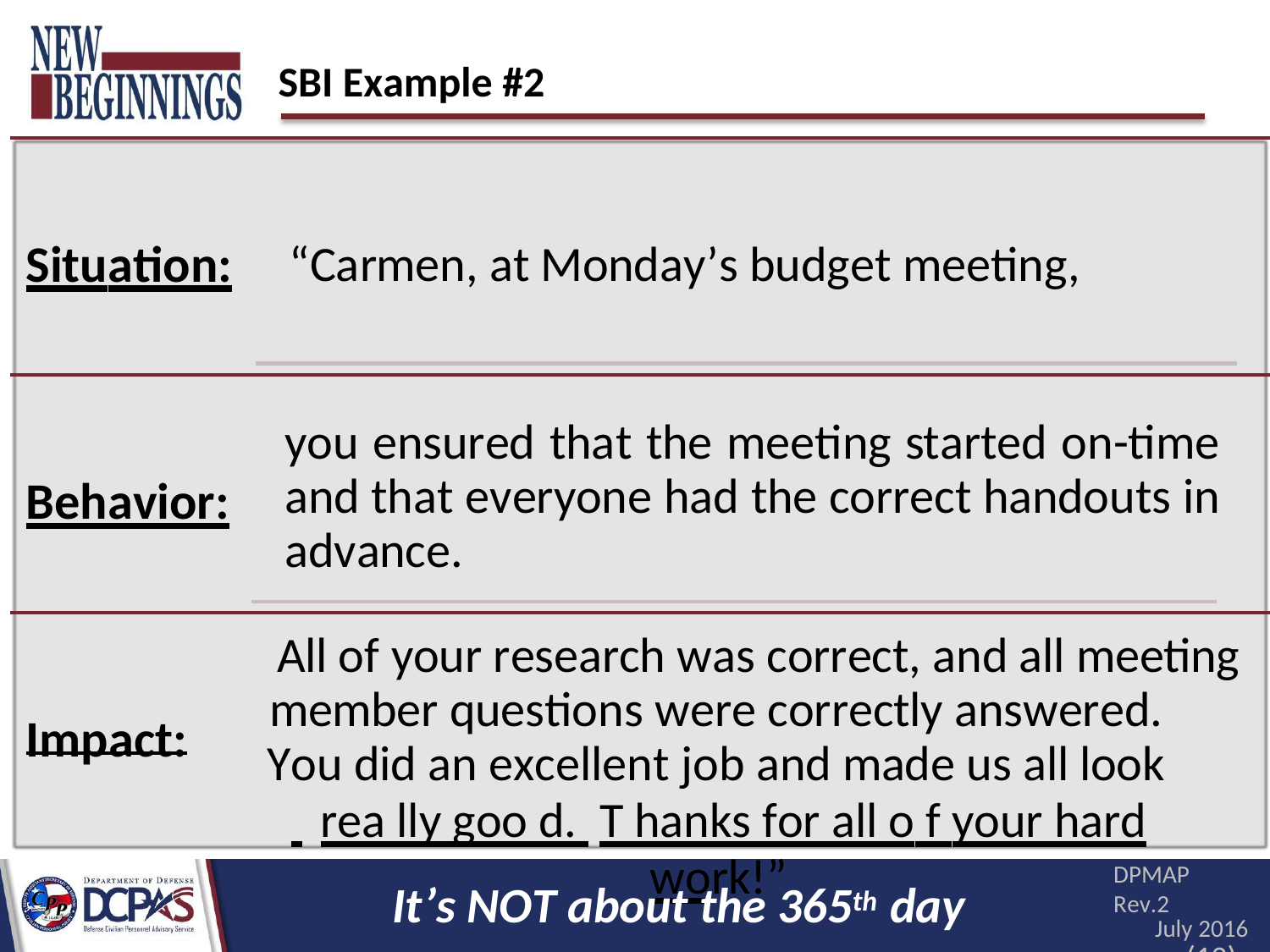

SBI Example #2

Situation:
“Carmen, at Monday’s budget meeting,

you ensured that the meeting started on-time and that everyone had the correct handouts in advance.
Behavior:

All of your research was correct, and all meeting
member questions were correctly answered.
You did an excellent job and made us all look
 	rea lly goo d.  T hanks for all o f your hard work!”
Impact:

DPMAP Rev.2
July 2016
(12)
It’s NOT about the 365th  day